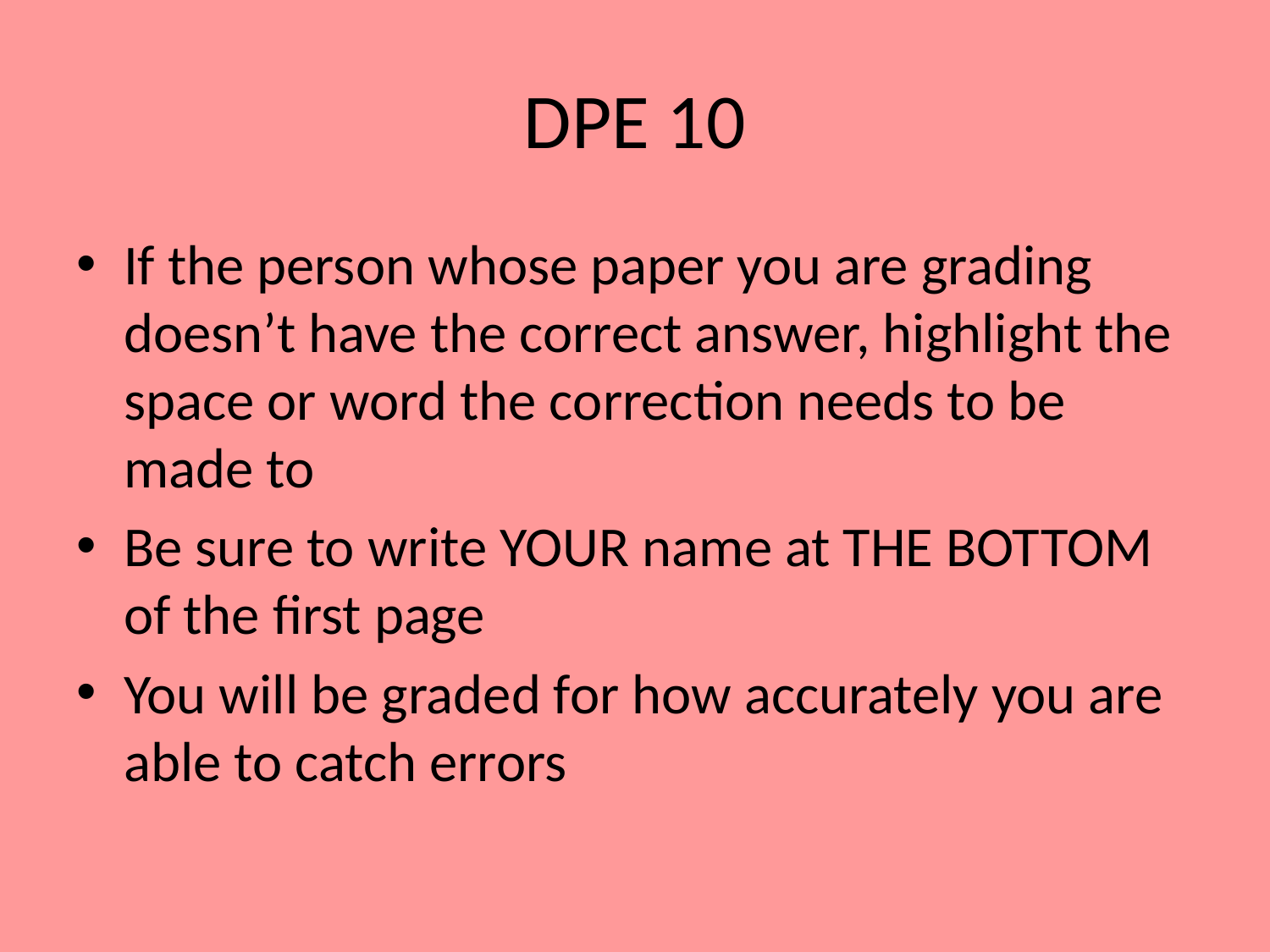

# DPE 10
If the person whose paper you are grading doesn’t have the correct answer, highlight the space or word the correction needs to be made to
Be sure to write YOUR name at THE BOTTOM of the first page
You will be graded for how accurately you are able to catch errors